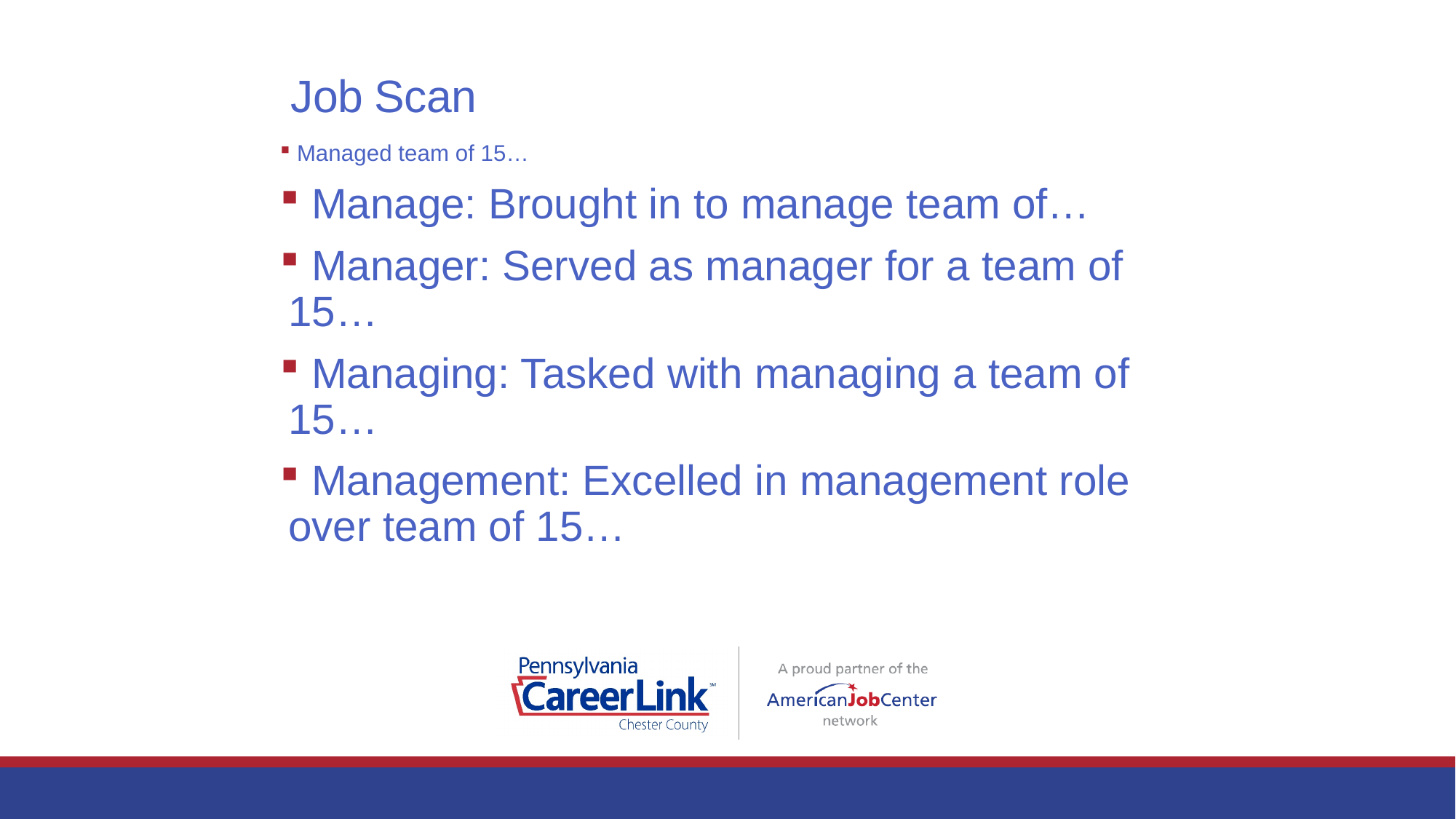

# Job Scan
 Managed team of 15…
 Manage: Brought in to manage team of…
 Manager: Served as manager for a team of 15…
 Managing: Tasked with managing a team of 15…
 Management: Excelled in management role over team of 15…